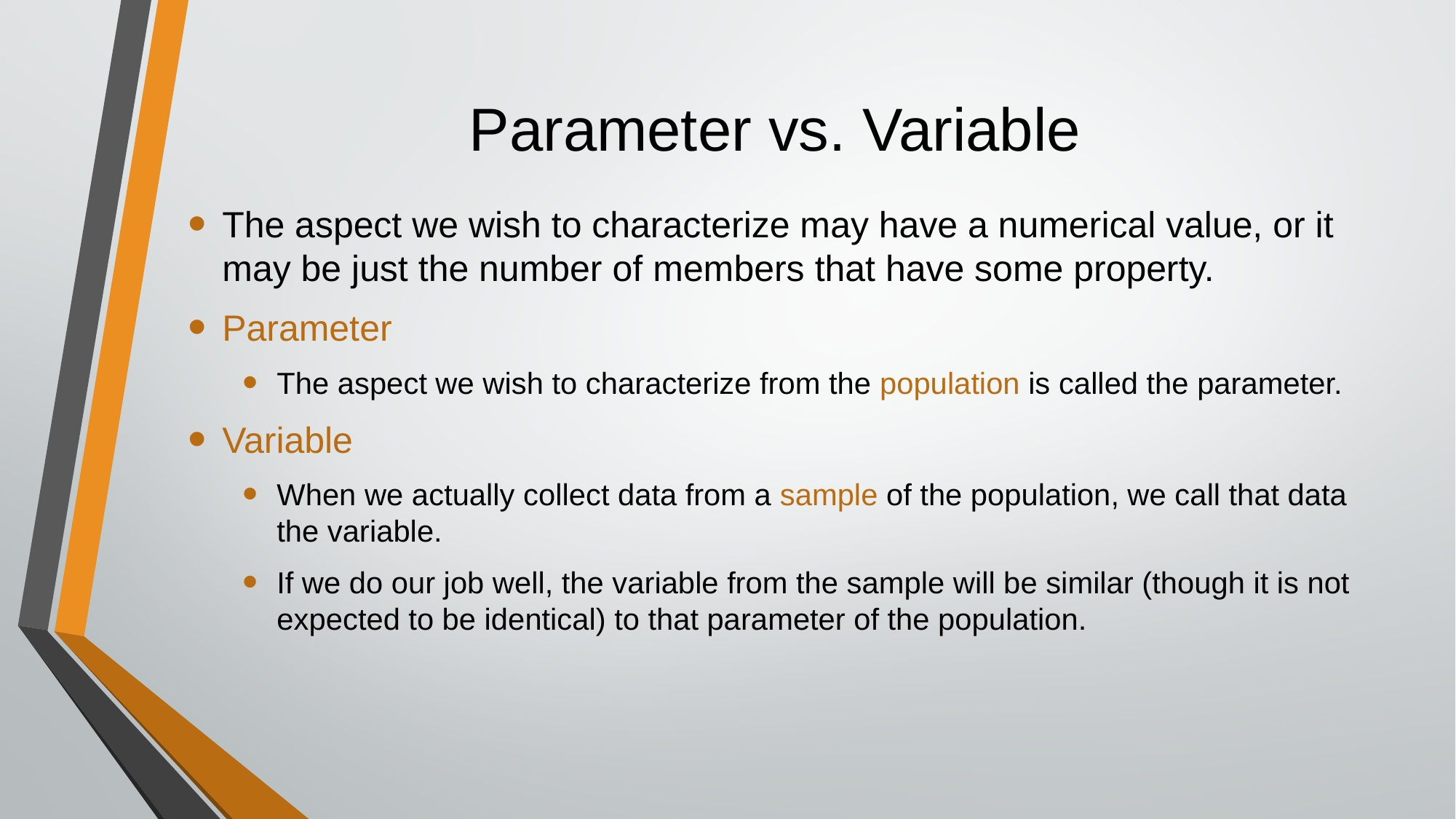

# Parameter vs. Variable
The aspect we wish to characterize may have a numerical value, or it may be just the number of members that have some property.
Parameter
The aspect we wish to characterize from the population is called the parameter.
Variable
When we actually collect data from a sample of the population, we call that data the variable.
If we do our job well, the variable from the sample will be similar (though it is not expected to be identical) to that parameter of the population.